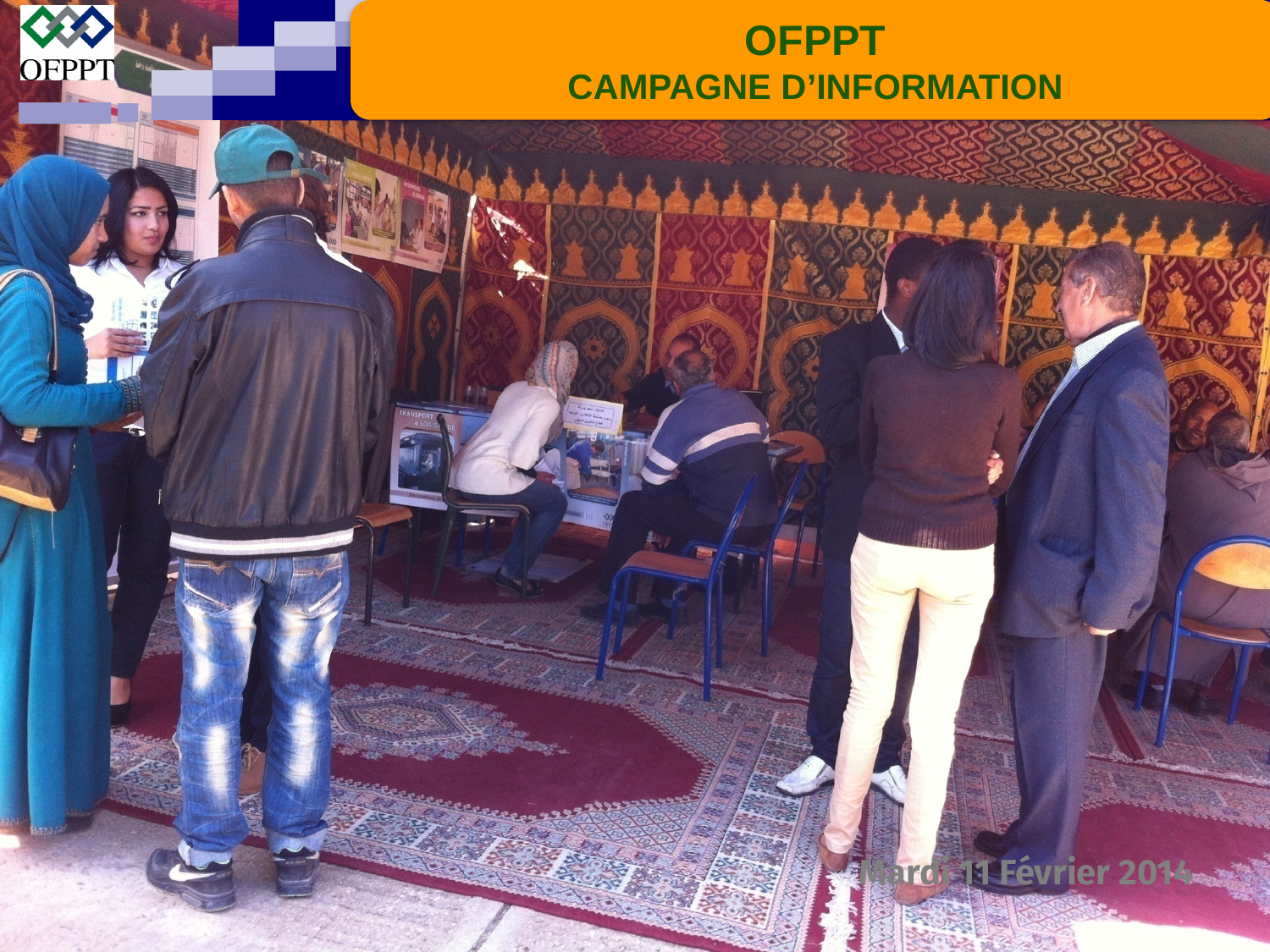

OFPPT
CAMPAGNE D’INFORMATION
Mardi 11 Février 2014